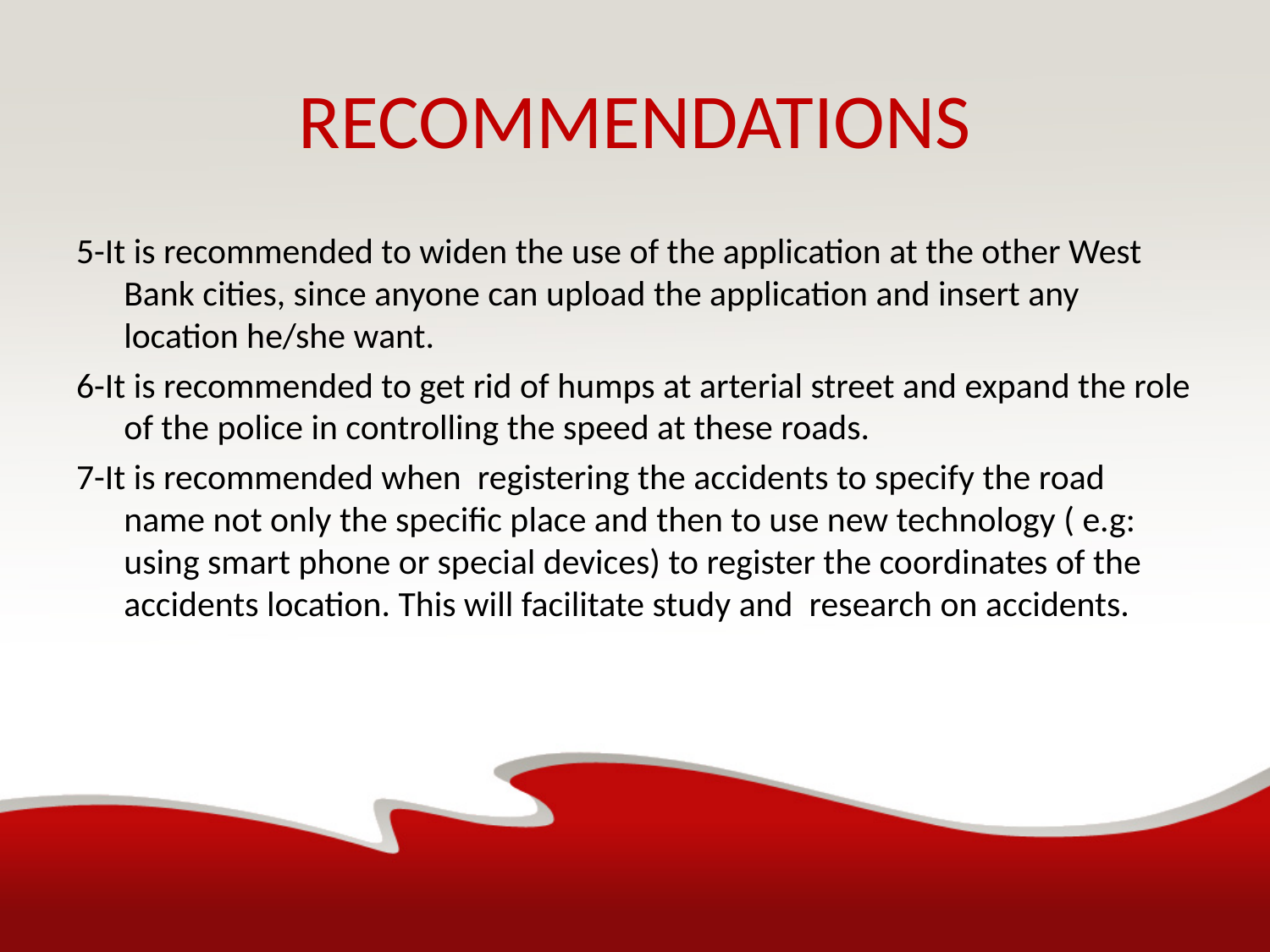

# RECOMMENDATIONS
5-It is recommended to widen the use of the application at the other West Bank cities, since anyone can upload the application and insert any location he/she want.
6-It is recommended to get rid of humps at arterial street and expand the role of the police in controlling the speed at these roads.
7-It is recommended when  registering the accidents to specify the road name not only the specific place and then to use new technology ( e.g: using smart phone or special devices) to register the coordinates of the accidents location. This will facilitate study and  research on accidents.